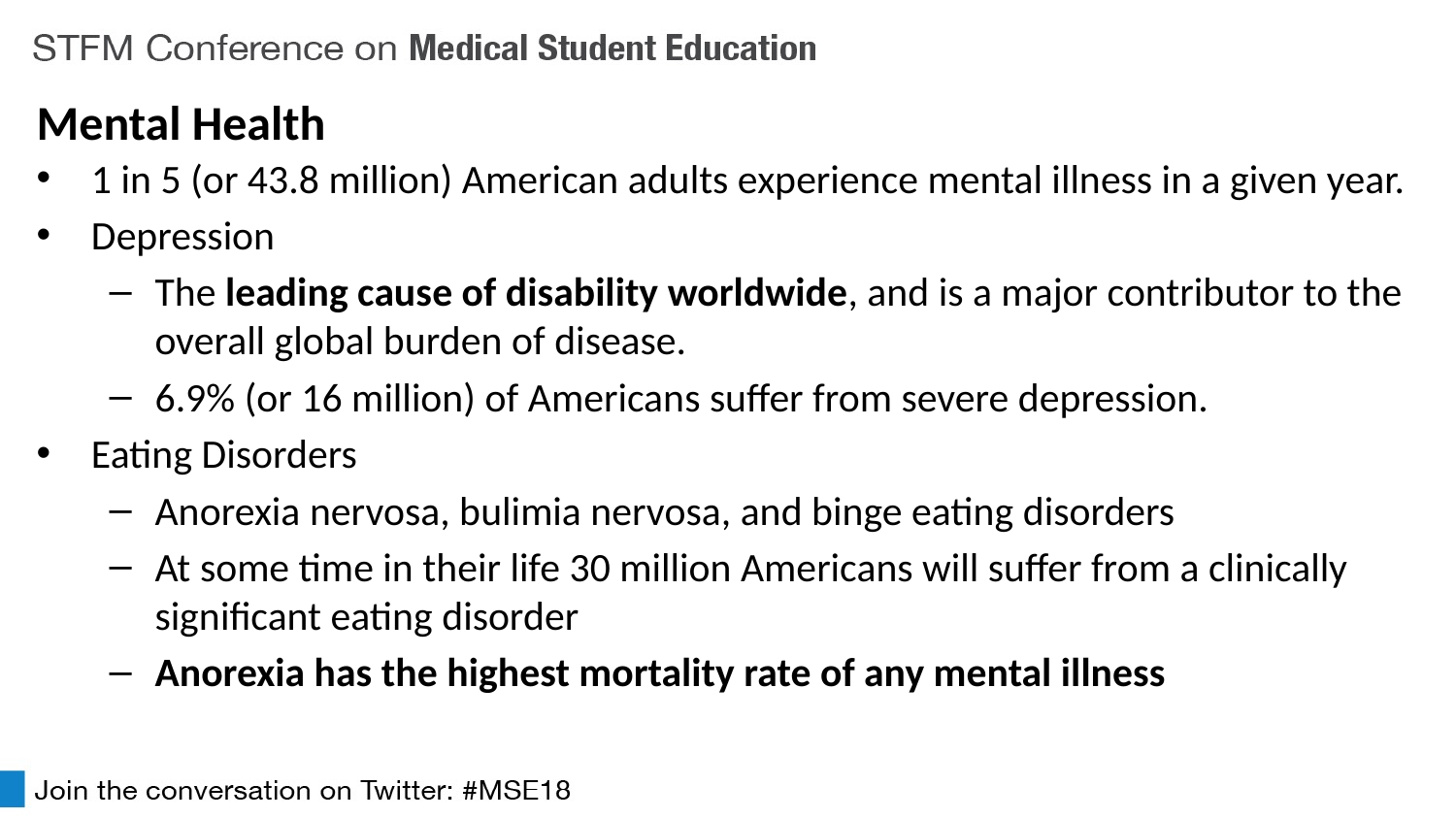

Mental Health
1 in 5 (or 43.8 million) American adults experience mental illness in a given year.
Depression
The leading cause of disability worldwide, and is a major contributor to the overall global burden of disease.
6.9% (or 16 million) of Americans suffer from severe depression.
Eating Disorders
Anorexia nervosa, bulimia nervosa, and binge eating disorders
At some time in their life 30 million Americans will suffer from a clinically significant eating disorder
Anorexia has the highest mortality rate of any mental illness